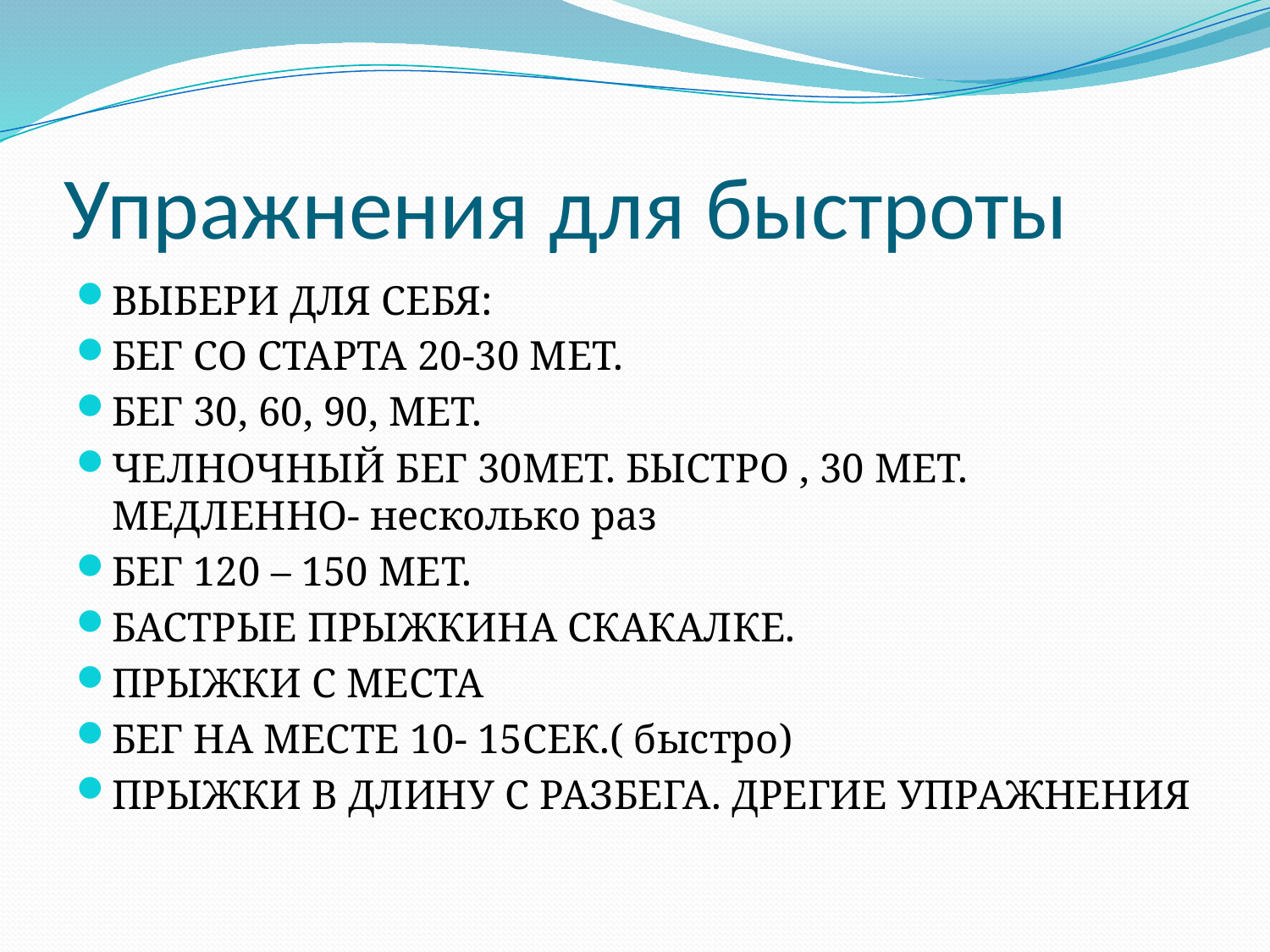

# Упражнения для быстроты
ВЫБЕРИ ДЛЯ СЕБЯ:
БЕГ СО СТАРТА 20-30 МЕТ.
БЕГ 30, 60, 90, МЕТ.
ЧЕЛНОЧНЫЙ БЕГ 30МЕТ. БЫСТРО , 30 МЕТ. МЕДЛЕННО- несколько раз
БЕГ 120 – 150 МЕТ.
БАСТРЫЕ ПРЫЖКИНА СКАКАЛКЕ.
ПРЫЖКИ С МЕСТА
БЕГ НА МЕСТЕ 10- 15СЕК.( быстро)
ПРЫЖКИ В ДЛИНУ С РАЗБЕГА. ДРЕГИЕ УПРАЖНЕНИЯ